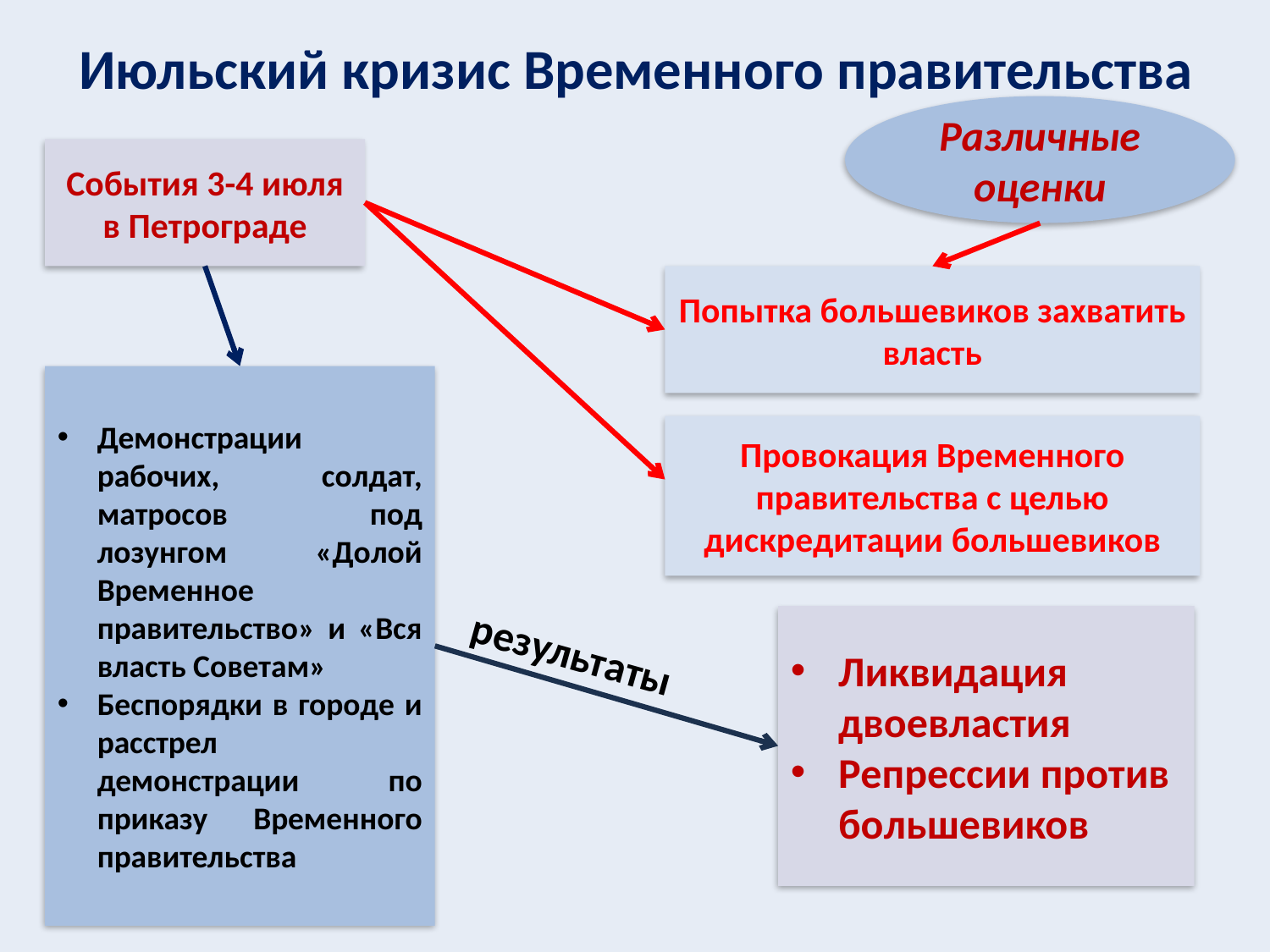

# Июльский кризис Временного правительства
Различные оценки
События 3-4 июля в Петрограде
Попытка большевиков захватить власть
Демонстрации рабочих, солдат, матросов под лозунгом «Долой Временное правительство» и «Вся власть Советам»
Беспорядки в городе и расстрел демонстрации по приказу Временного правительства
Провокация Временного правительства с целью дискредитации большевиков
Ликвидация двоевластия
Репрессии против большевиков
результаты